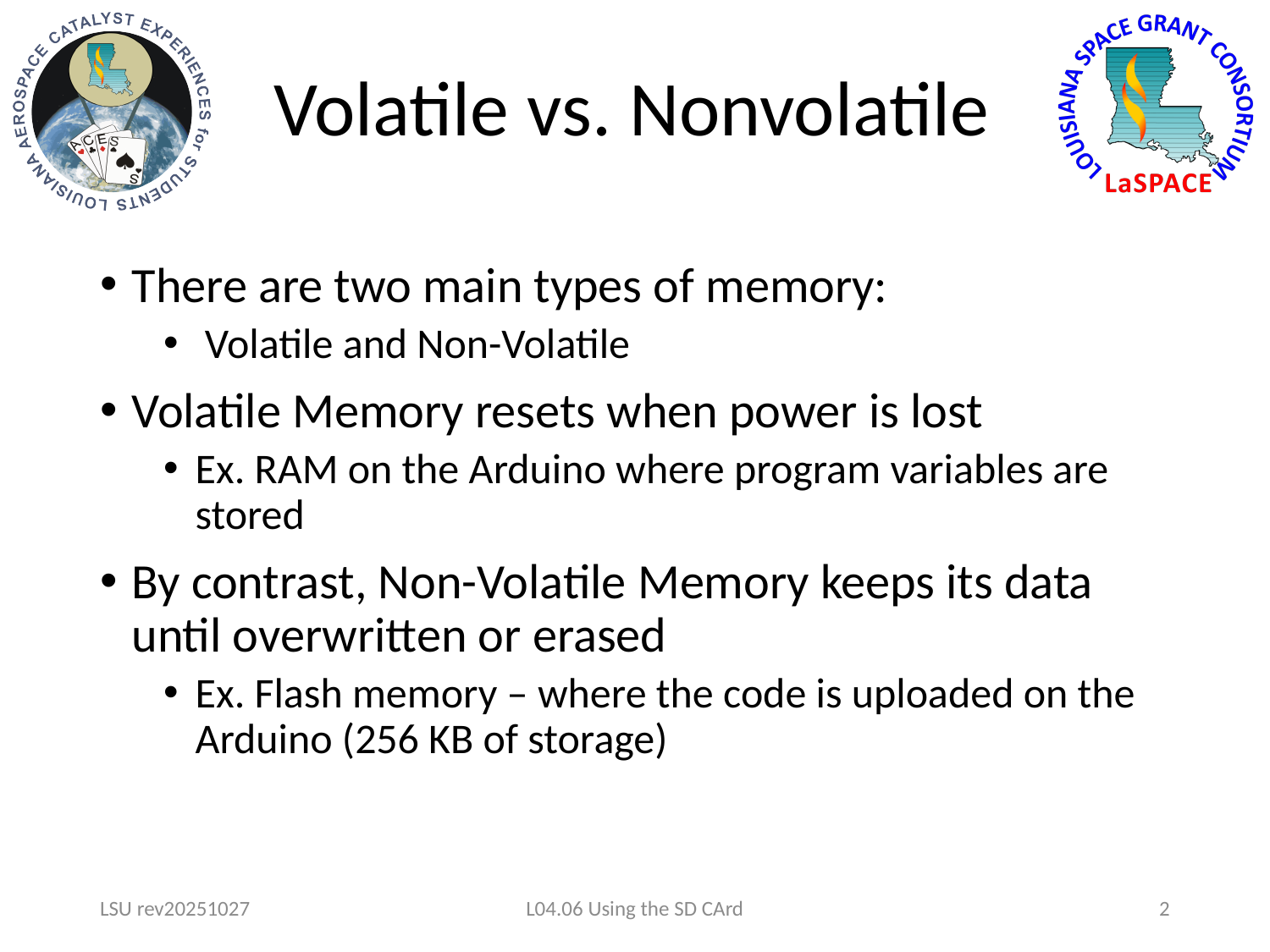

# Volatile vs. Nonvolatile
There are two main types of memory:
 Volatile and Non-Volatile
Volatile Memory resets when power is lost
Ex. RAM on the Arduino where program variables are stored
By contrast, Non-Volatile Memory keeps its data until overwritten or erased
Ex. Flash memory – where the code is uploaded on the Arduino (256 KB of storage)

LSU rev20251027
L04.06 Using the SD CArd
2